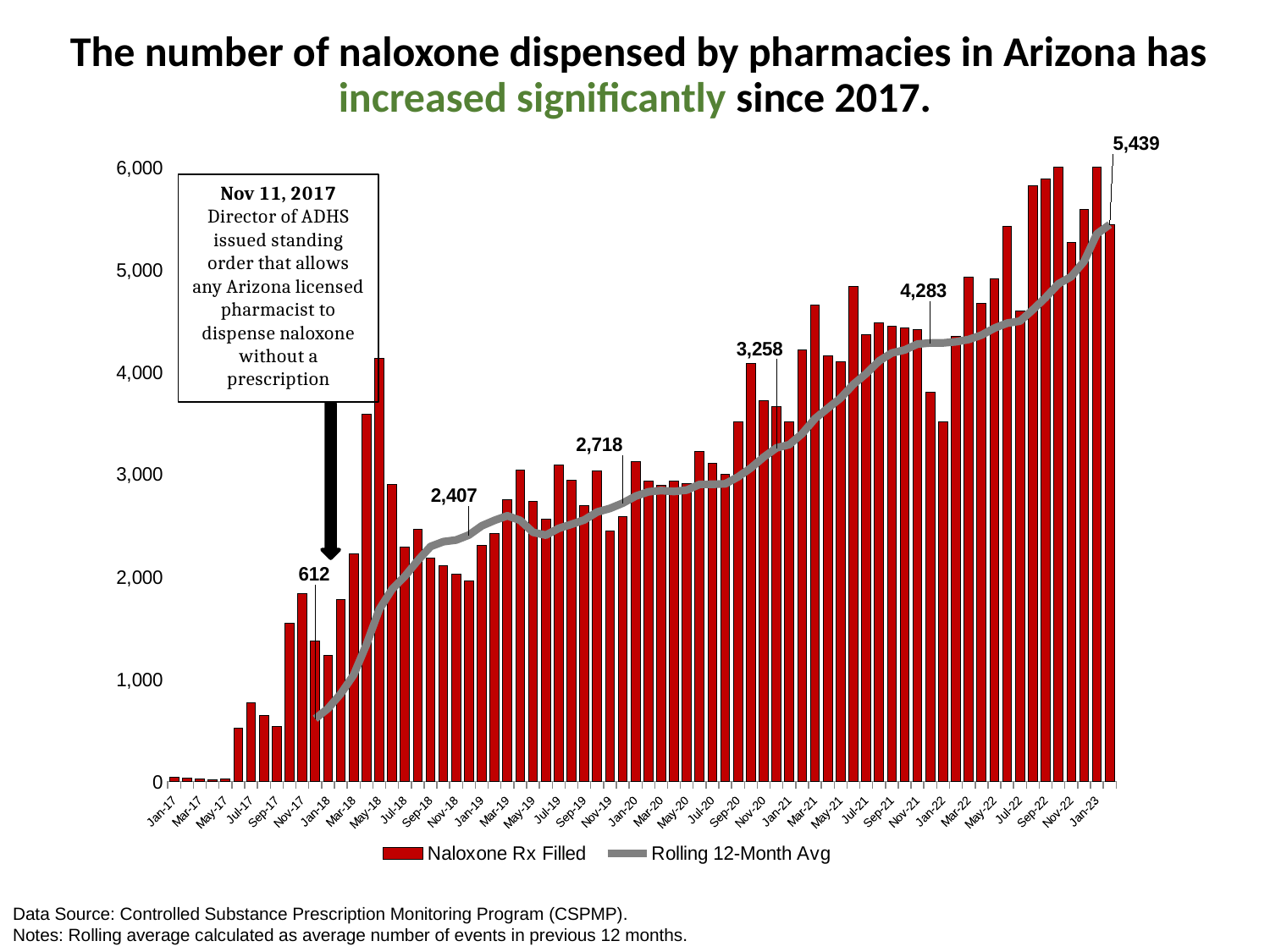

# The number of naloxone dispensed by pharmacies in Arizona has increased significantly since 2017.

### Chart

| Category |  |  |
|---|---|---|
| 42736 | 39.0 | None |
| 42767 | 30.0 | None |
| 42795 | 28.0 | None |
| 42826 | 17.0 | None |
| 42856 | 28.0 | None |
| 42887 | 520.0 | None |
| 42917 | 764.0 | None |
| 42948 | 641.0 | None |
| 42979 | 533.0 | None |
| 43009 | 1543.0 | None |
| 43040 | 1832.0 | None |
| 43070 | 1374.0 | 612.4166666666666 |
| 43101 | 1231.0 | 711.75 |
| 43132 | 1775.0 | 857.1666666666666 |
| 43160 | 2221.0 | 1039.9166666666667 |
| 43191 | 3585.0 | 1337.25 |
| 43221 | 4132.0 | 1679.25 |
| 43252 | 2902.0 | 1877.75 |
| 43282 | 2291.0 | 2005.0 |
| 43313 | 2465.0 | 2157.0 |
| 43344 | 2183.0 | 2294.5 |
| 43374 | 2111.0 | 2341.8333333333335 |
| 43405 | 2027.0 | 2358.0833333333335 |
| 43435 | 1959.0 | 2406.8333333333335 |
| 43466 | 2306.0 | 2496.4166666666665 |
| 43497 | 2418.0 | 2550.0 |
| 43525 | 2754.0 | 2594.4166666666665 |
| 43556 | 3042.0 | 2549.1666666666665 |
| 43586 | 2739.0 | 2433.0833333333335 |
| 43617 | 2565.0 | 2405.0 |
| 43647 | 3093.0 | 2471.8333333333335 |
| 43678 | 2941.0 | 2511.5 |
| 43709 | 2695.0 | 2554.1666666666665 |
| 43739 | 3036.0 | 2631.25 |
| 43770 | 2447.0 | 2666.25 |
| 43800 | 2583.0 | 2718.25 |
| 43831 | 3125.0 | 2786.5 |
| 43862 | 2934.0 | 2829.5 |
| 43891 | 2897.0 | 2841.4166666666665 |
| 43922 | 2934.0 | 2832.4166666666665 |
| 43952 | 2907.0 | 2846.4166666666665 |
| 43983 | 3225.0 | 2901.4166666666665 |
| 44013 | 3106.0 | 2902.5 |
| 44044 | 2997.0 | 2907.1666666666665 |
| 44075 | 3511.0 | 2975.1666666666665 |
| 44105 | 4080.0 | 3062.1666666666665 |
| 44136 | 3720.0 | 3168.25 |
| 44166 | 3665.0 | 3258.4166666666665 |
| 44197 | 3509.0 | 3290.4166666666665 |
| 44228 | 4213.0 | 3397.0 |
| 44256 | 4655.0 | 3543.5 |
| 44287 | 4159.0 | 3645.5833333333335 |
| 44317 | 4100.0 | 3745.0 |
| 44348 | 4831.0 | 3878.8333333333335 |
| 44378 | 4366.0 | 3983.8333333333335 |
| 44409 | 4481.0 | 4107.5 |
| 44440 | 4446.0 | 4185.416666666667 |
| 44470 | 4429.0 | 4214.5 |
| 44501 | 4413.0 | 4272.25 |
| 44531 | 3799.0 | 4283.416666666667 |
| 44562 | 3511.0 | 4283.583333333333 |
| 44593 | 4349.0 | 4294.916666666667 |
| 44621 | 4924.0 | 4317.333333333333 |
| 44652 | 4673.0 | 4360.166666666667 |
| 44682 | 4912.0 | 4427.833333333333 |
| 44713 | 5421.0 | 4477.0 |
| 44743 | 4596.0 | 4496.166666666667 |
| 44774 | 5815.0 | 4607.333333333333 |
| 44805 | 5887.0 | 4727.416666666667 |
| 44835 | 6024.0 | 4860.333333333333 |
| 44866 | 5262.0 | 4931.083333333333 |
| 44896 | 5586.0 | 5080.0 |
| 44927 | 6730.0 | 5348.25 |
| 44958 | 5441.0 | 5439.25 |
Nov 11, 2017
Director of ADHS issued standing order that allows any Arizona licensed pharmacist to dispense naloxone without a prescription

Data Source: Controlled Substance Prescription Monitoring Program (CSPMP).
Notes: Rolling average calculated as average number of events in previous 12 months.